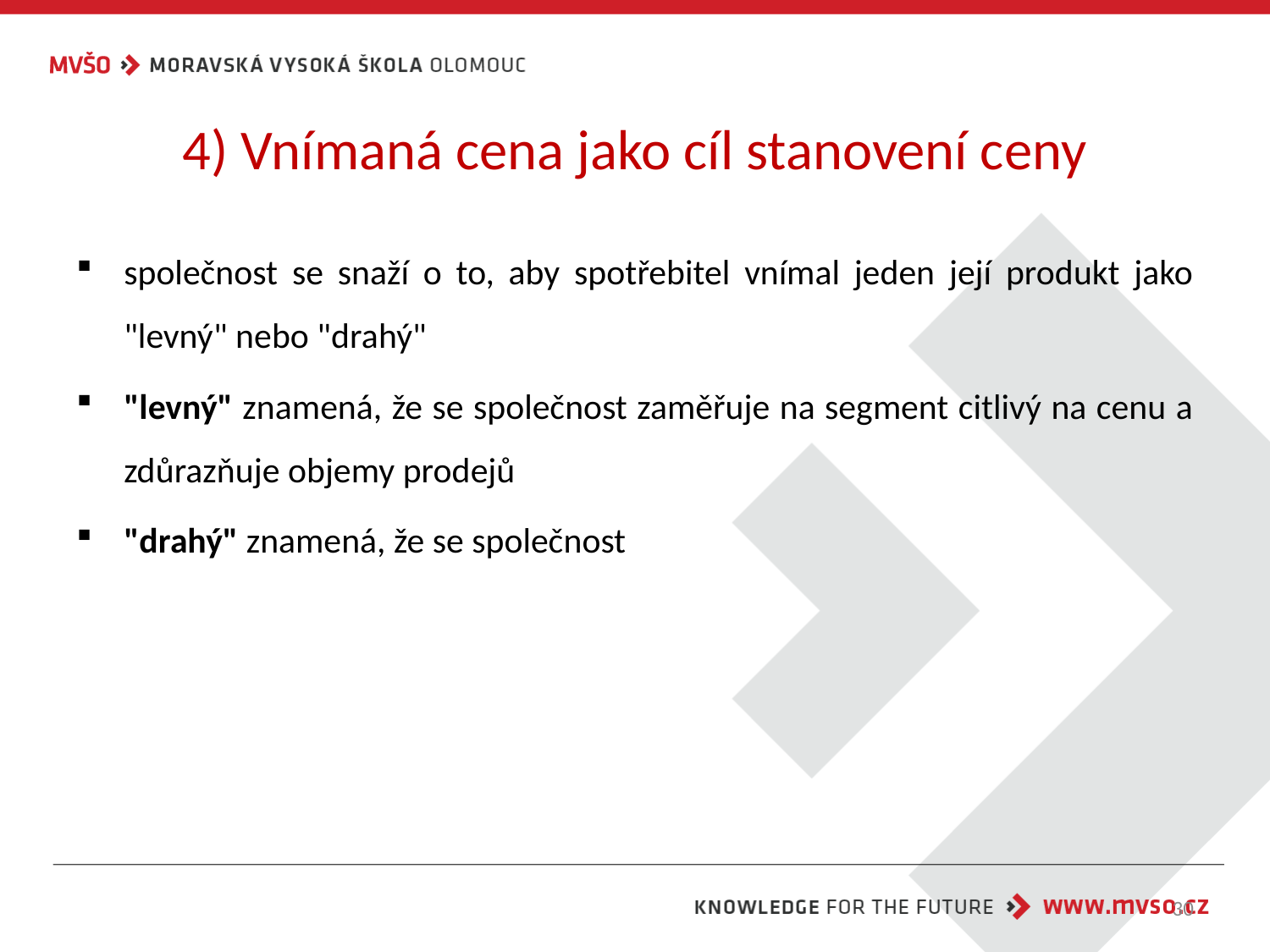

# 4) Vnímaná cena jako cíl stanovení ceny
společnost se snaží o to, aby spotřebitel vnímal jeden její produkt jako "levný" nebo "drahý"
"levný" znamená, že se společnost zaměřuje na segment citlivý na cenu a zdůrazňuje objemy prodejů
"drahý" znamená, že se společnost
30